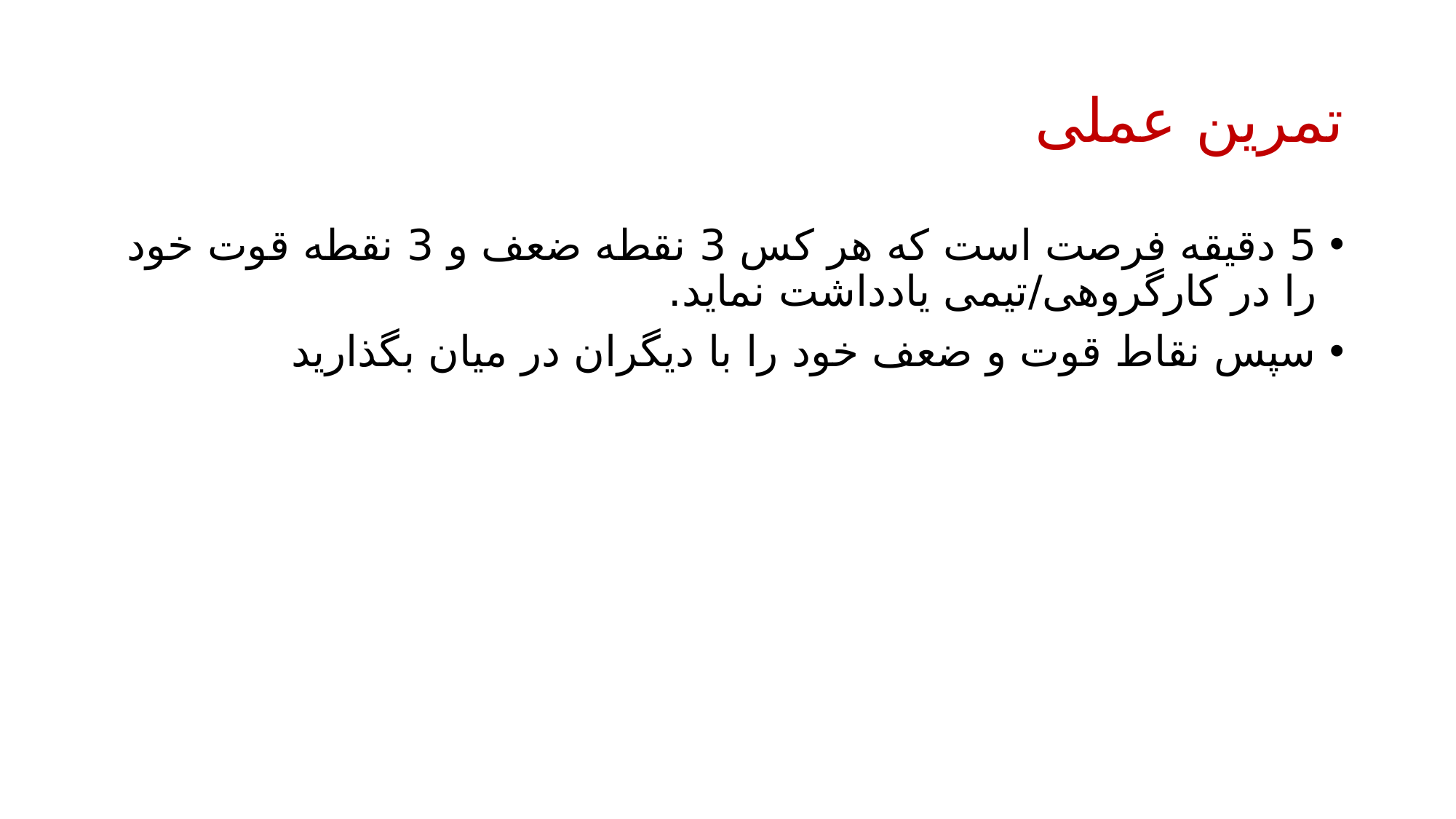

# تمرین عملی
5 دقیقه فرصت است که هر کس 3 نقطه ضعف و 3 نقطه قوت خود را در کارگروهی/تیمی یادداشت نماید.
سپس نقاط قوت و ضعف خود را با دیگران در میان بگذارید